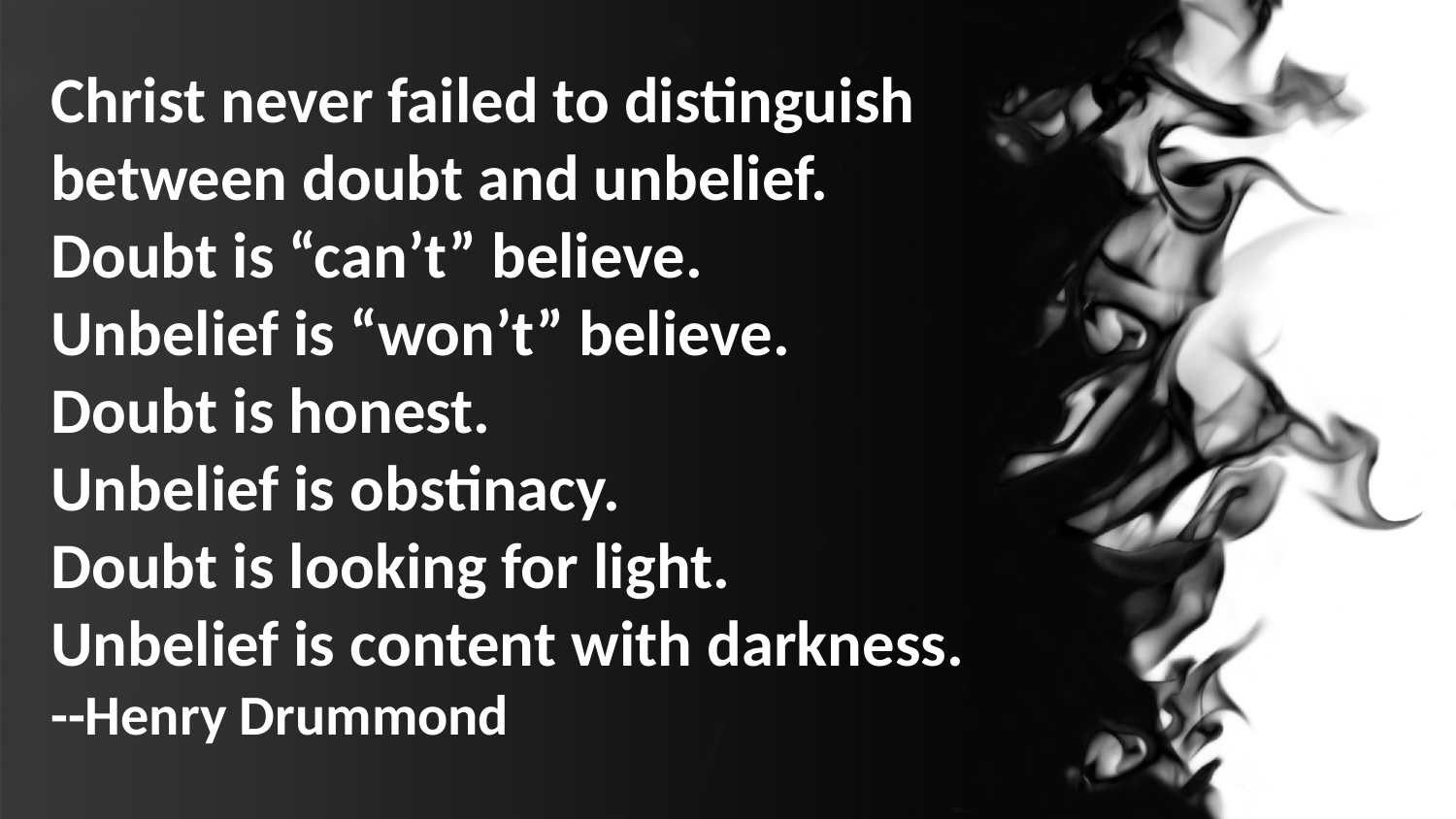

Christ never failed to distinguish
between doubt and unbelief.
Doubt is “can’t” believe.
Unbelief is “won’t” believe.
Doubt is honest.
Unbelief is obstinacy.
Doubt is looking for light.
Unbelief is content with darkness.
--Henry Drummond